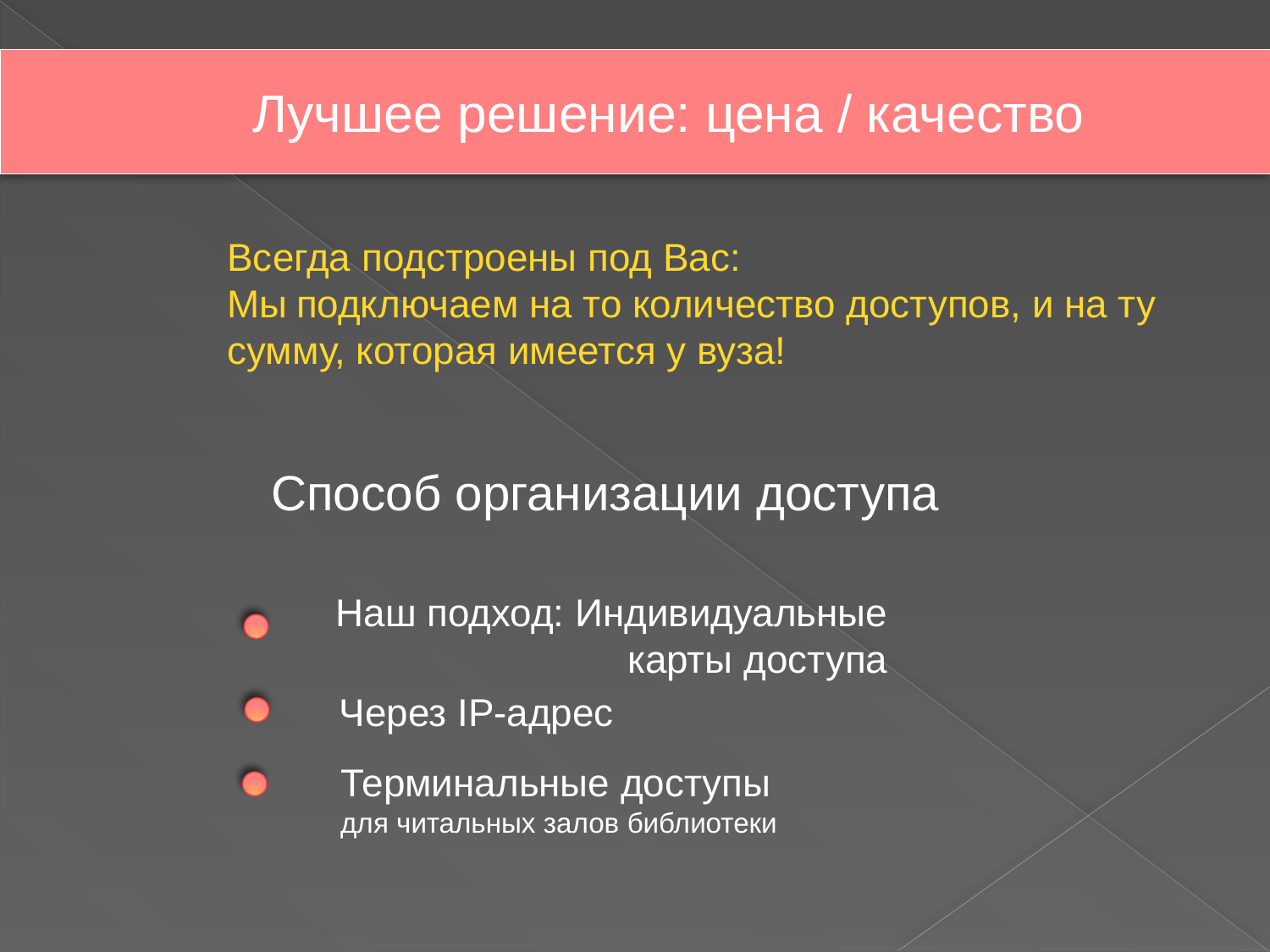

Лучшее решение: цена / качество
Всегда подстроены под Вас:
Мы подключаем на то количество доступов, и на ту сумму, которая имеется у вуза!
Способ организации доступа

Наш подход: Индивидуальные карты доступа

Через IP-адрес

Терминальные доступы
для читальных залов библиотеки